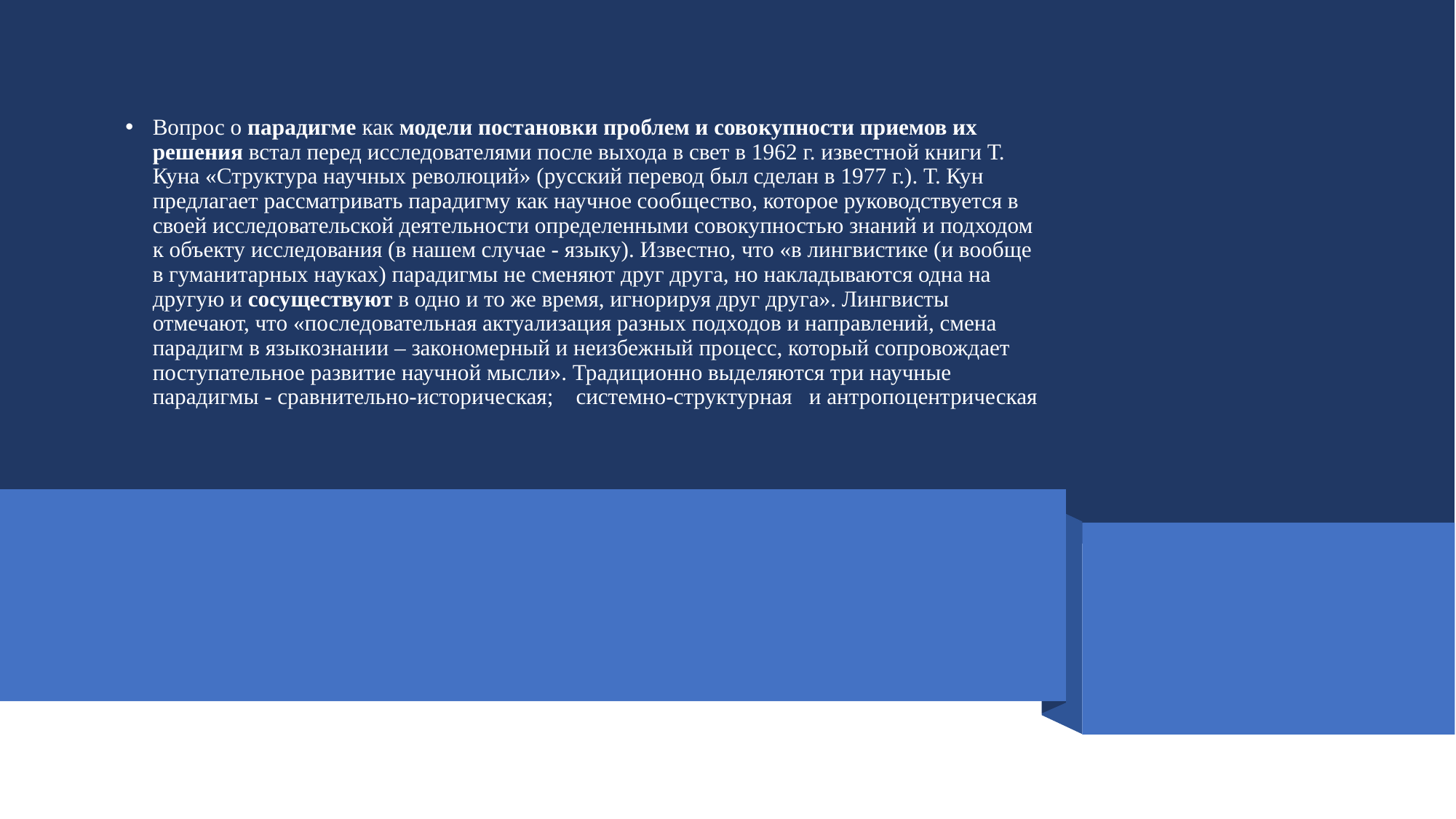

Вопрос о парадигме как модели постановки проблем и совокупности приемов их решения встал перед исследователями после выхода в свет в 1962 г. известной книги Т. Куна «Структура научных революций» (русский перевод был сделан в 1977 г.). Т. Кун предлагает рассматривать парадигму как научное сообщество, которое руководствуется в своей исследовательской деятельности определенными совокупностью знаний и подходом к объекту исследования (в нашем случае - языку). Известно, что «в лингвистике (и вообще в гуманитарных науках) парадигмы не сменяют друг друга, но накладываются одна на другую и сосуществуют в одно и то же время, игнорируя друг друга». Лингвисты отмечают, что «последовательная актуализация разных подходов и направлений, смена парадигм в языкознании – закономерный и неизбежный процесс, который сопровождает поступательное развитие научной мысли». Традиционно выделяются три научные парадигмы - сравнительно-историческая;    системно-структурная   и антропоцентрическая